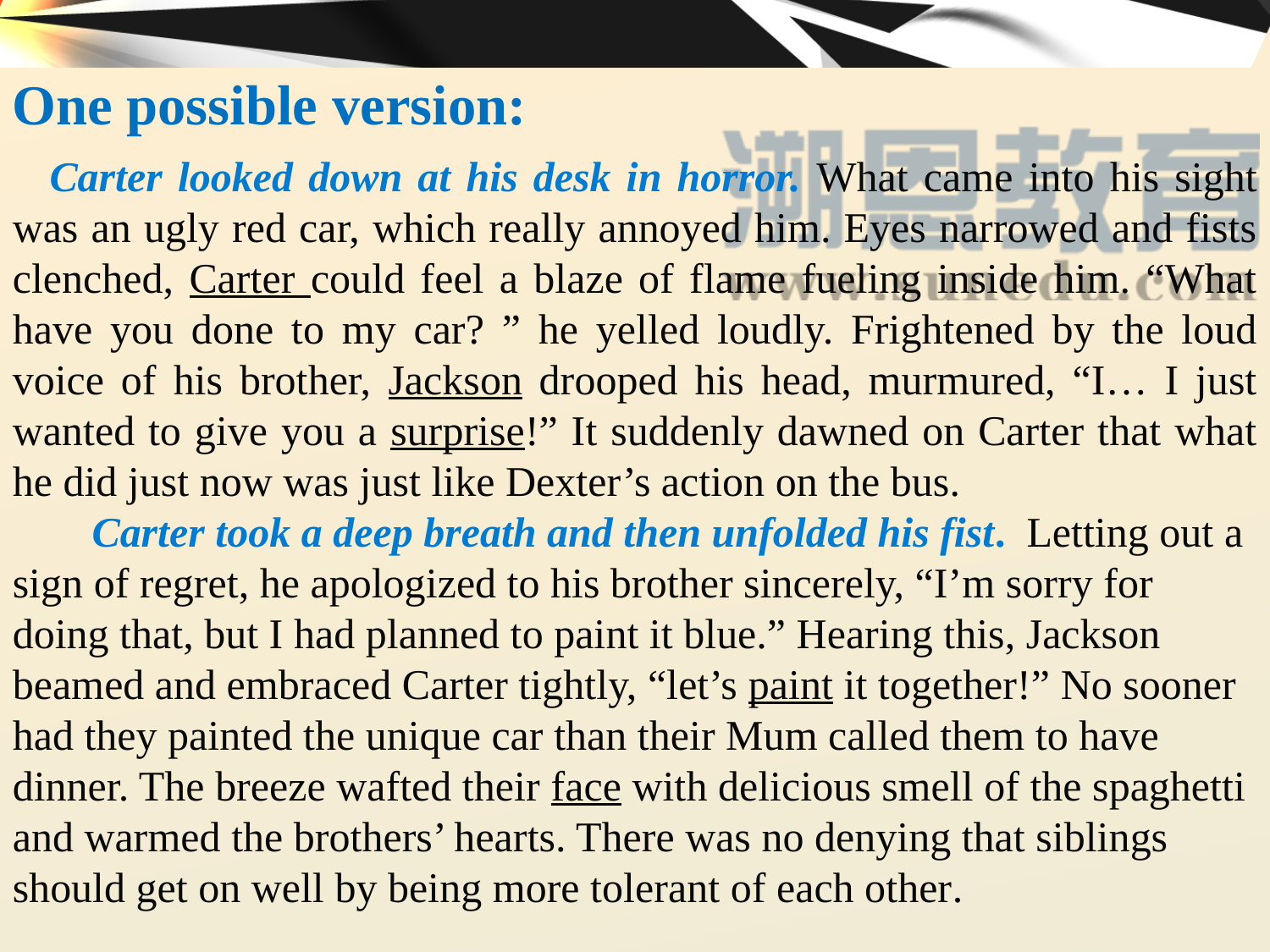

One possible version:
Carter looked down at his desk in horror. What came into his sight was an ugly red car, which really annoyed him. Eyes narrowed and fists clenched, Carter could feel a blaze of flame fueling inside him. “What have you done to my car? ” he yelled loudly. Frightened by the loud voice of his brother, Jackson drooped his head, murmured, “I… I just wanted to give you a surprise!” It suddenly dawned on Carter that what he did just now was just like Dexter’s action on the bus.
    Carter took a deep breath and then unfolded his fist.  Letting out a sign of regret, he apologized to his brother sincerely, “I’m sorry for doing that, but I had planned to paint it blue.” Hearing this, Jackson beamed and embraced Carter tightly, “let’s paint it together!” No sooner had they painted the unique car than their Mum called them to have dinner. The breeze wafted their face with delicious smell of the spaghetti and warmed the brothers’ hearts. There was no denying that siblings should get on well by being more tolerant of each other.